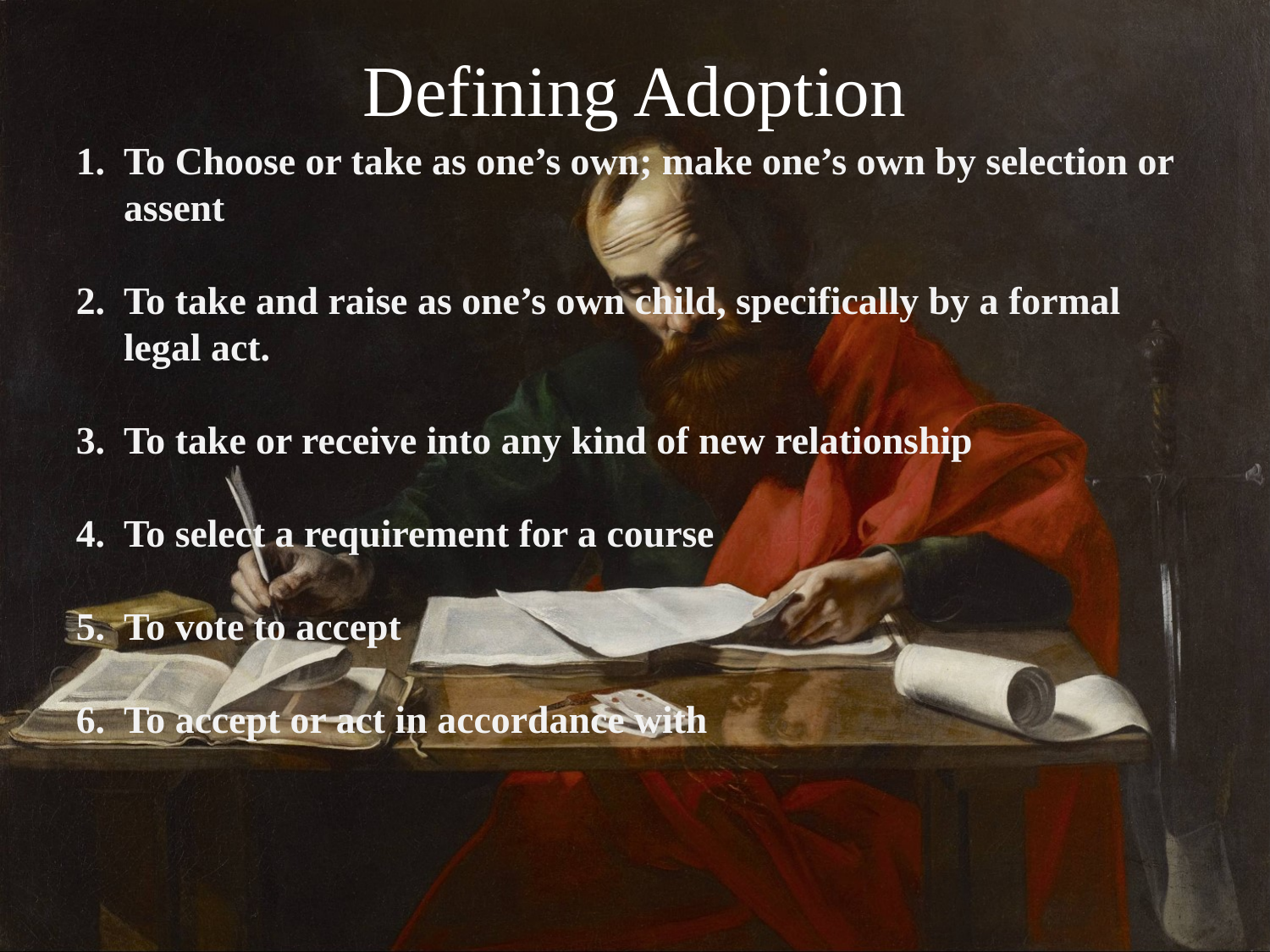

# Defining Adoption
To Choose or take as one’s own; make one’s own by selection or assent

To take and raise as one’s own child, specifically by a formal legal act.

To take or receive into any kind of new relationship

To select a requirement for a course

To vote to accept

To accept or act in accordance with